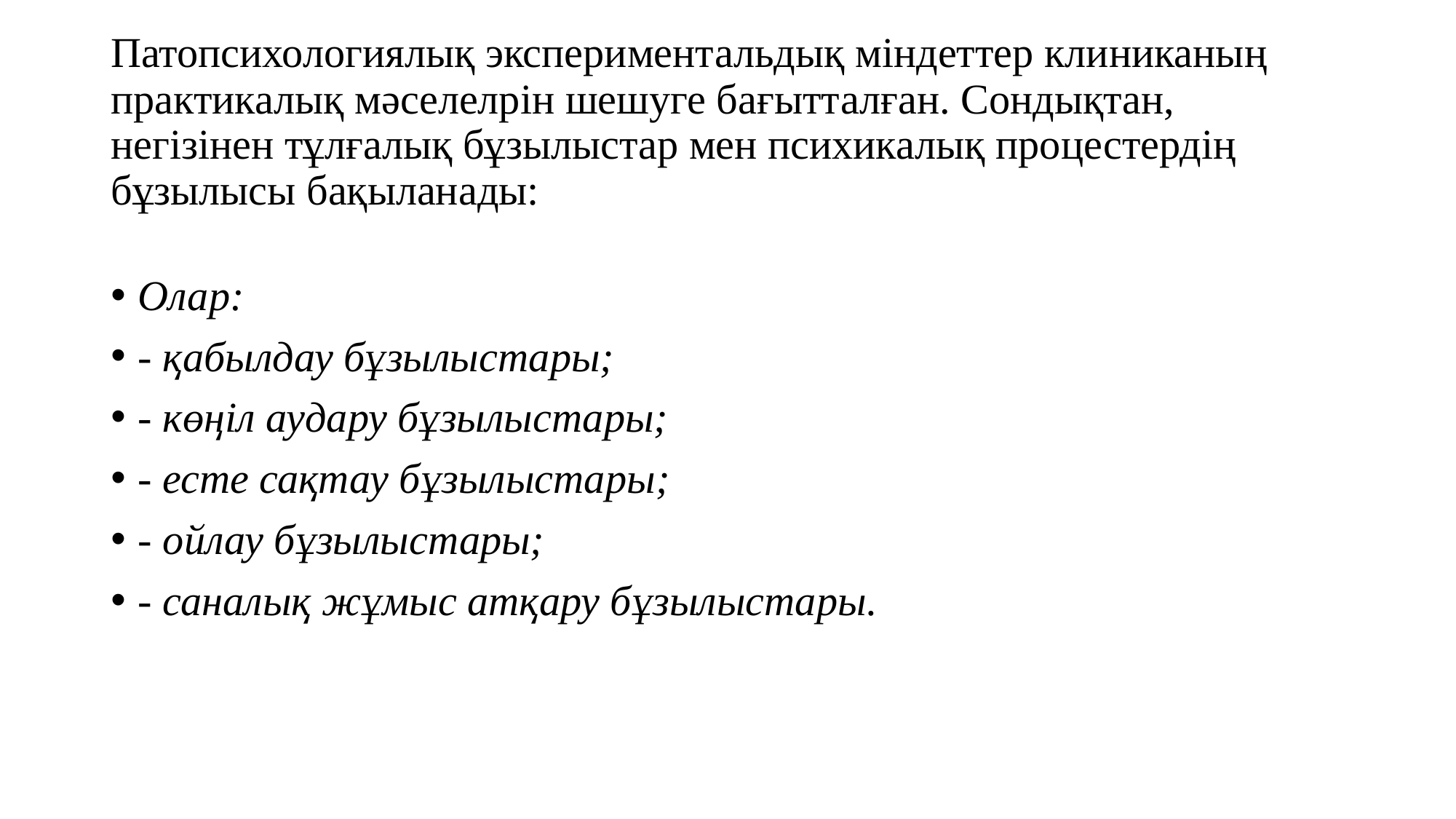

# Патопсихологиялық экспериментальдық міндеттер клиниканың практикалық мәселелрін шешуге бағытталған. Сондықтан, негізінен тұлғалық бұзылыстар мен психикалық процестердің бұзылысы бақыланады:
Олар:
- қабылдау бұзылыстары;
- көңіл аудару бұзылыстары;
- есте сақтау бұзылыстары;
- ойлау бұзылыстары;
- саналық жұмыс атқару бұзылыстары.